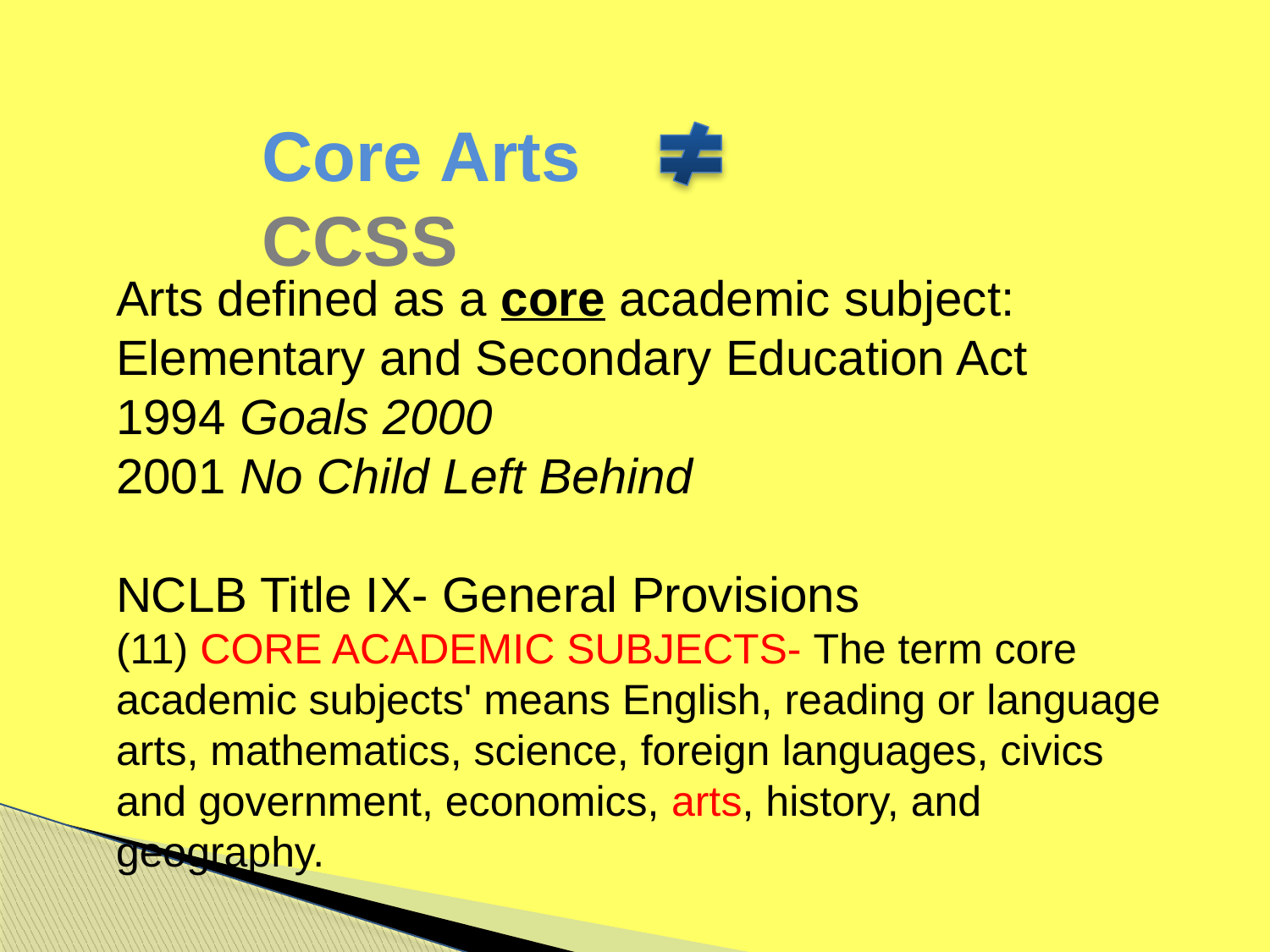

Core Arts 		    CCSS

Arts defined as a core academic subject:
Elementary and Secondary Education Act
1994 Goals 2000
2001 No Child Left Behind

NCLB Title IX- General Provisions
(11) CORE ACADEMIC SUBJECTS- The term core academic subjects' means English, reading or language arts, mathematics, science, foreign languages, civics and government, economics, arts, history, and geography.